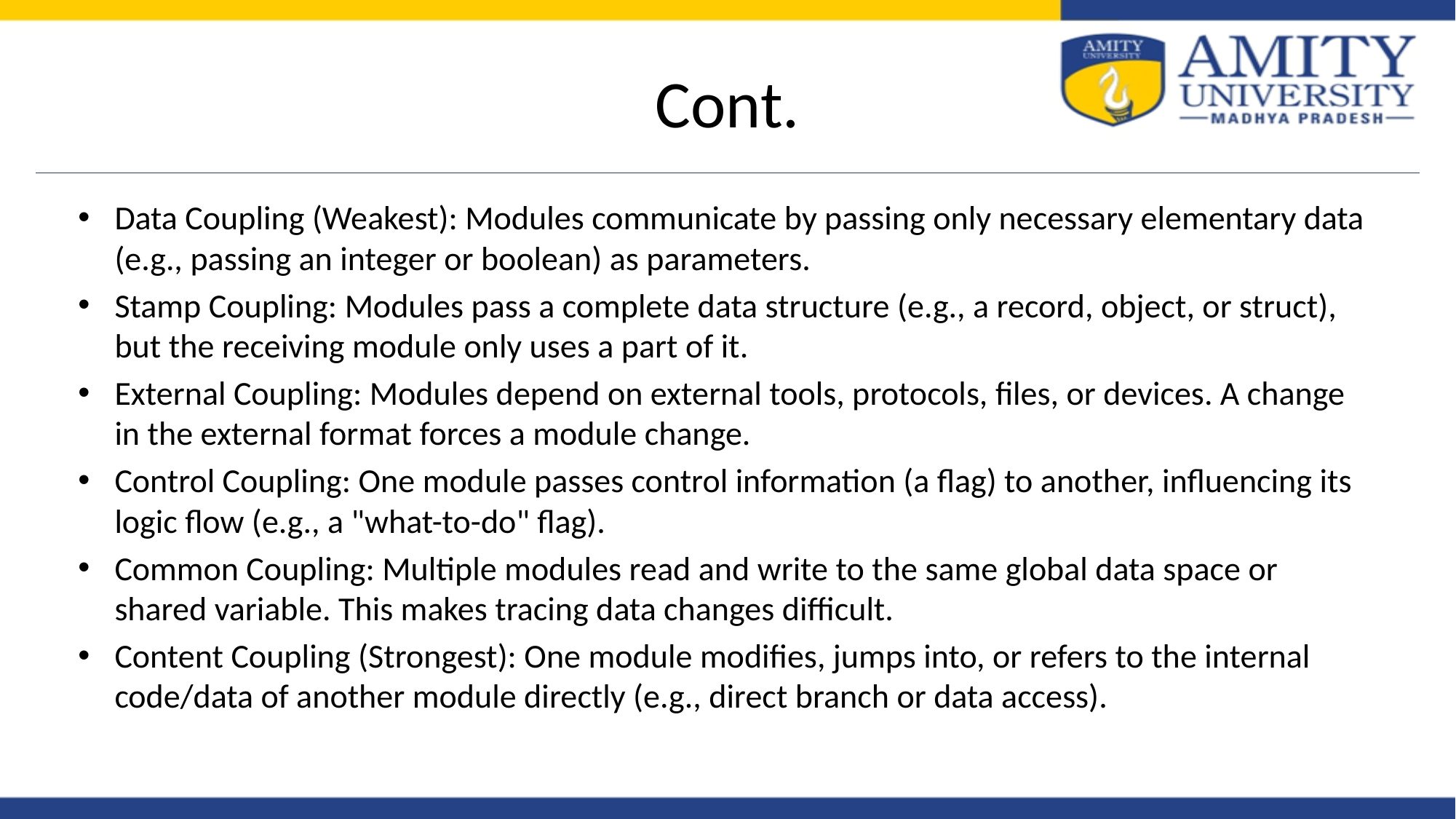

# Cont.
Data Coupling (Weakest): Modules communicate by passing only necessary elementary data (e.g., passing an integer or boolean) as parameters.
Stamp Coupling: Modules pass a complete data structure (e.g., a record, object, or struct), but the receiving module only uses a part of it.
External Coupling: Modules depend on external tools, protocols, files, or devices. A change in the external format forces a module change.
Control Coupling: One module passes control information (a flag) to another, influencing its logic flow (e.g., a "what-to-do" flag).
Common Coupling: Multiple modules read and write to the same global data space or shared variable. This makes tracing data changes difficult.
Content Coupling (Strongest): One module modifies, jumps into, or refers to the internal code/data of another module directly (e.g., direct branch or data access).